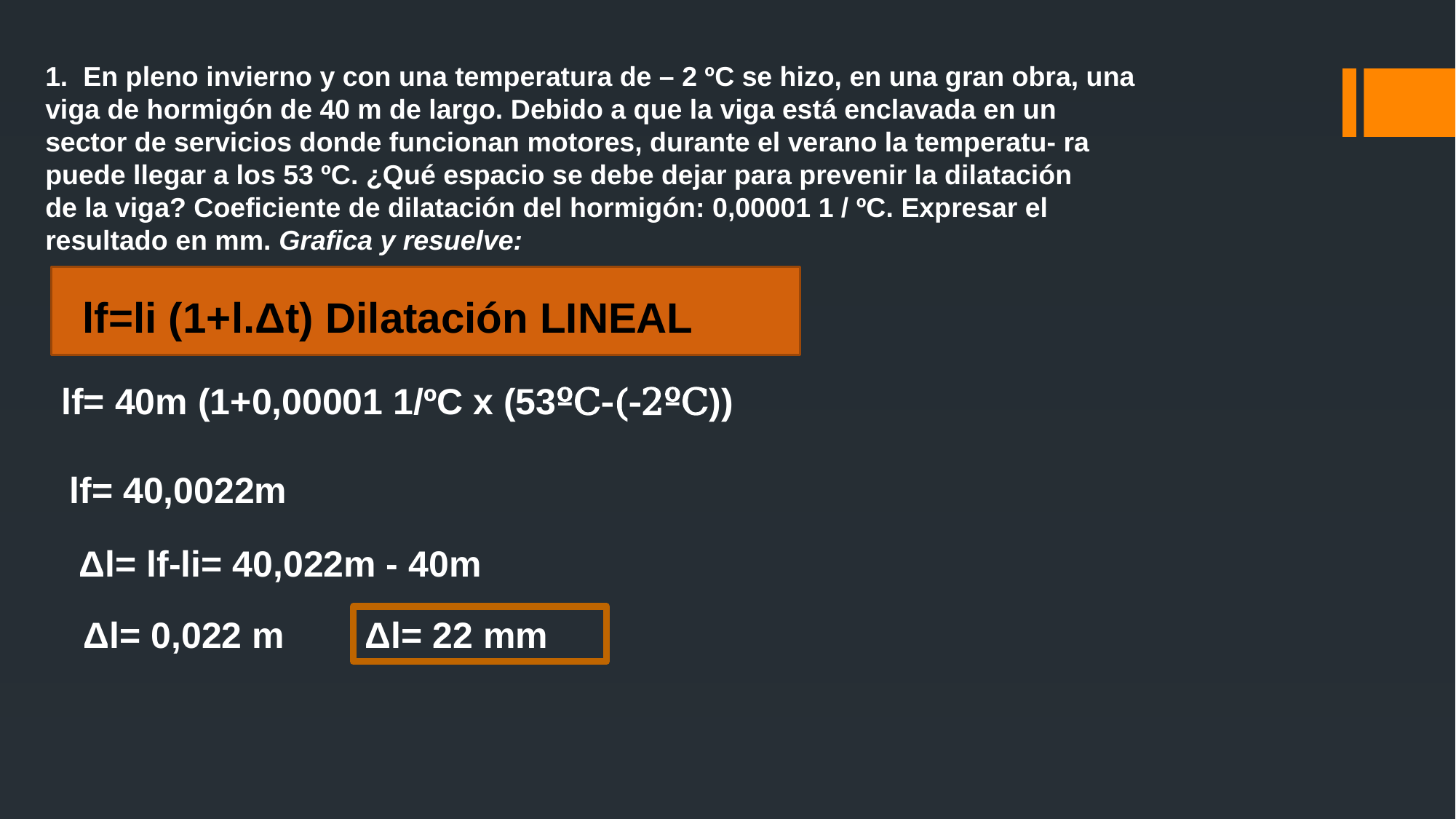

1.  En pleno invierno y con una temperatura de – 2 ºC se hizo, en una gran obra, una
viga de hormigón de 40 m de largo. Debido a que la viga está enclavada en un
sector de servicios donde funcionan motores, durante el verano la temperatu- ra
puede llegar a los 53 ºC. ¿Qué espacio se debe dejar para prevenir la dilatación
de la viga? Coeficiente de dilatación del hormigón: 0,00001 1 / ºC. Expresar el
resultado en mm. Grafica y resuelve:

lf=li (1+l.Δt) Dilatación LINEAL
lf= 40m (1+0,00001 1/ºC x (53ºC-(-2ºC))
lf= 40,0022m
Δl= lf-li= 40,022m - 40m

Δl= 0,022 m
Δl= 22 mm